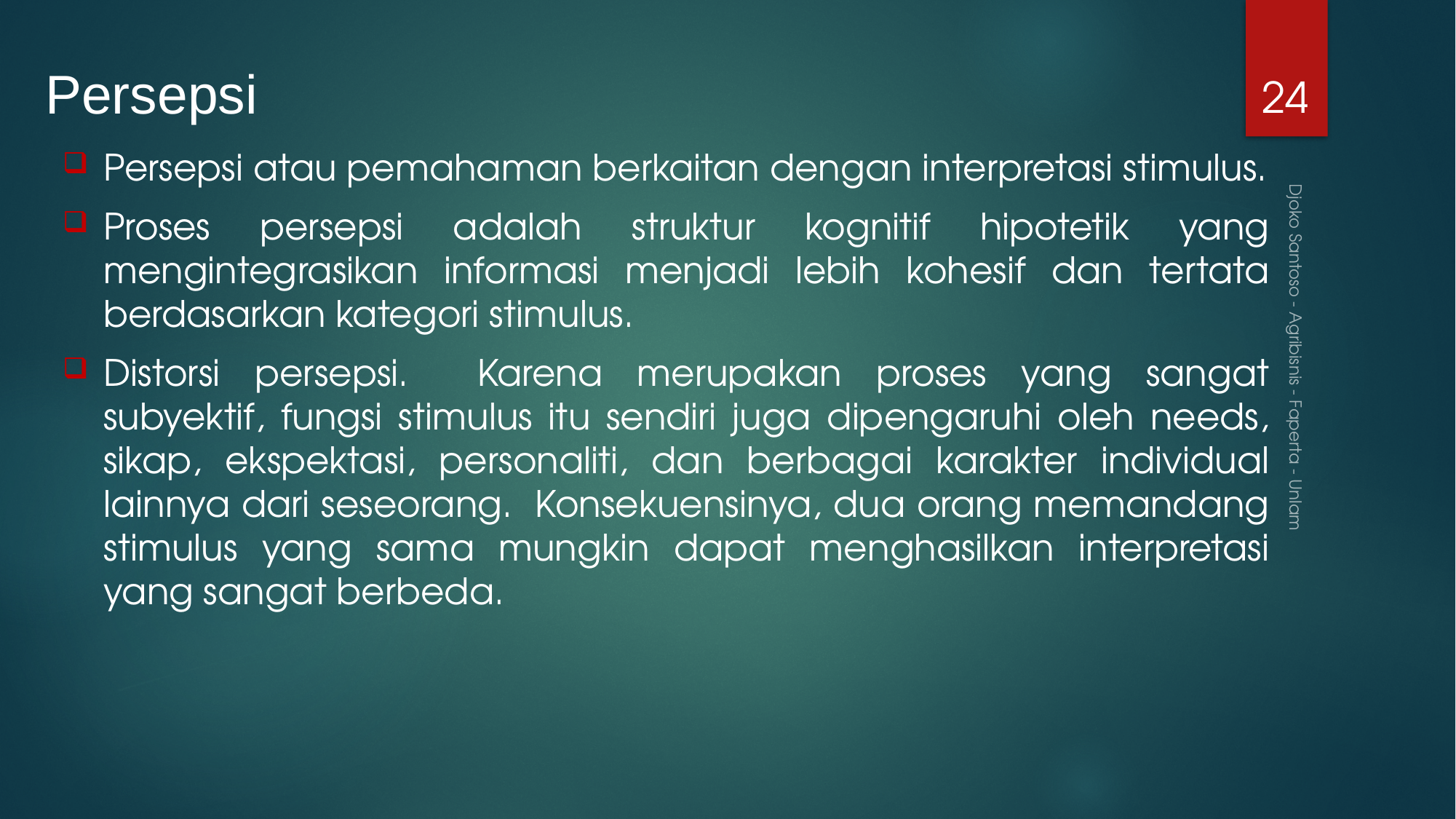

24
# Persepsi
Persepsi atau pemahaman berkaitan dengan interpretasi stimulus.
Proses persepsi adalah struktur kognitif hipotetik yang mengintegrasikan informasi menjadi lebih kohesif dan tertata berdasarkan kategori stimulus.
Distorsi persepsi.  Karena merupakan proses yang sangat subyektif, fungsi stimulus itu sendiri juga dipengaruhi oleh needs, sikap, ekspektasi, personaliti, dan berbagai karakter individual lainnya dari seseorang.  Konsekuensinya, dua orang memandang stimulus yang sama mungkin dapat menghasilkan interpretasi yang sangat berbeda.

Djoko Santoso - Agribisnis - Faperta - Unlam